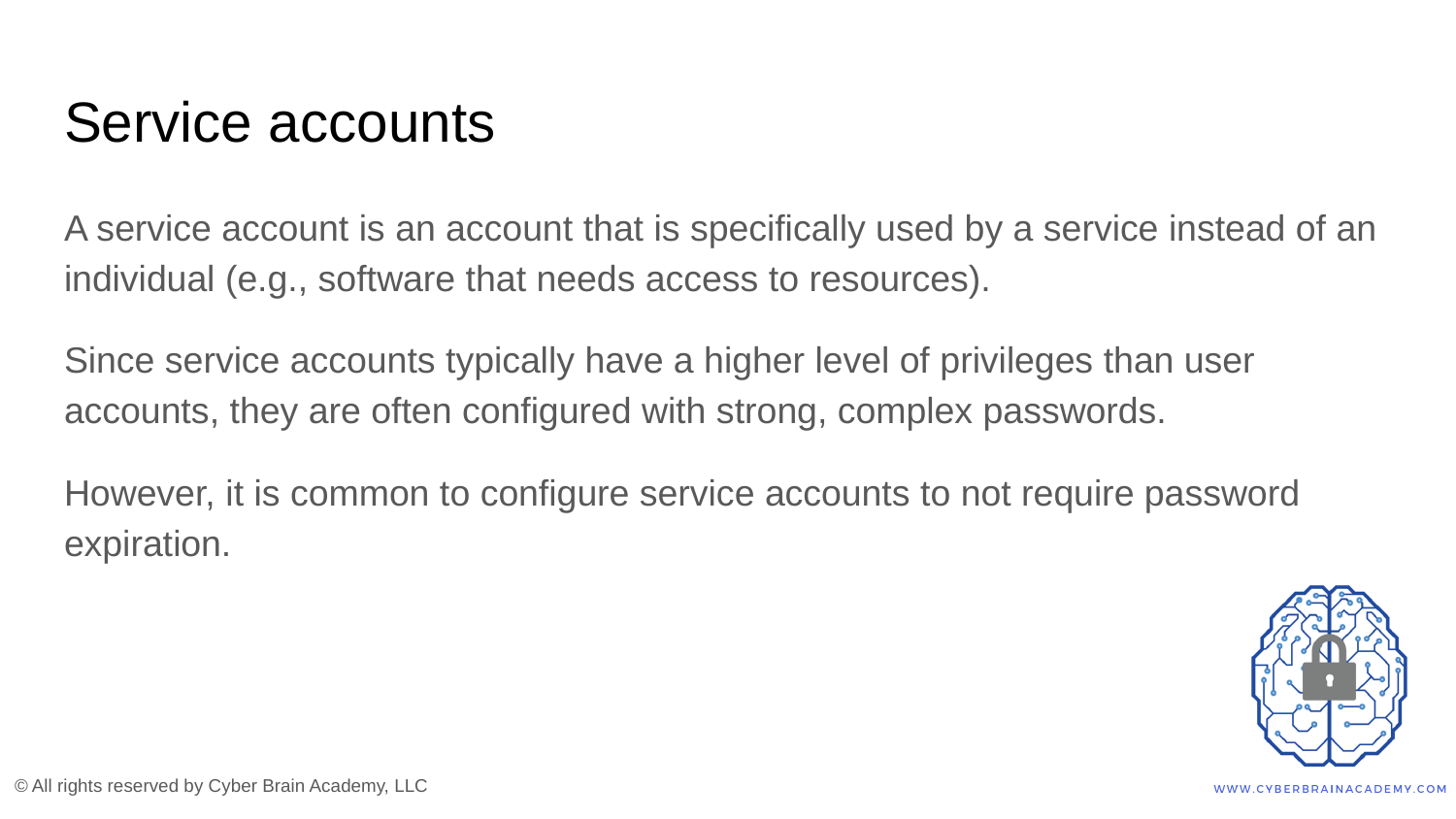

# Service accounts

A service account is an account that is specifically used by a service instead of an individual (e.g., software that needs access to resources).
Since service accounts typically have a higher level of privileges than user accounts, they are often configured with strong, complex passwords.
However, it is common to configure service accounts to not require password expiration.